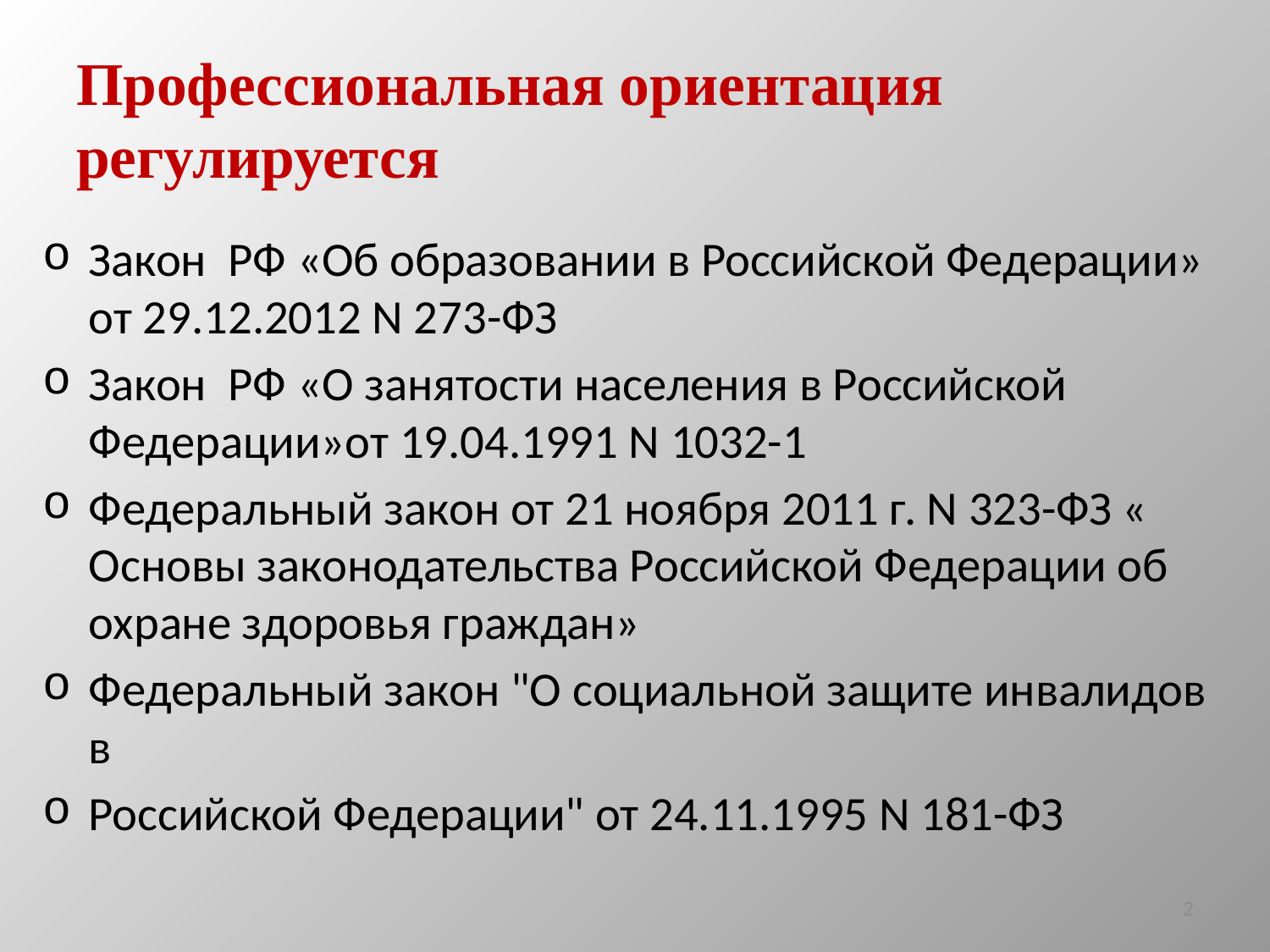

# Профессиональная ориентация регулируется
Закон  РФ «Об образовании в Российской Федерации» от 29.12.2012 N 273-ФЗ
Закон  РФ «О занятости населения в Российской Федерации»от 19.04.1991 N 1032-1
Федеральный закон от 21 ноября 2011 г. N 323-ФЗ « Основы законодательства Российской Федерации об охране здоровья граждан»
Федеральный закон "О социальной защите инвалидов в
Российской Федерации" от 24.11.1995 N 181-ФЗ
2